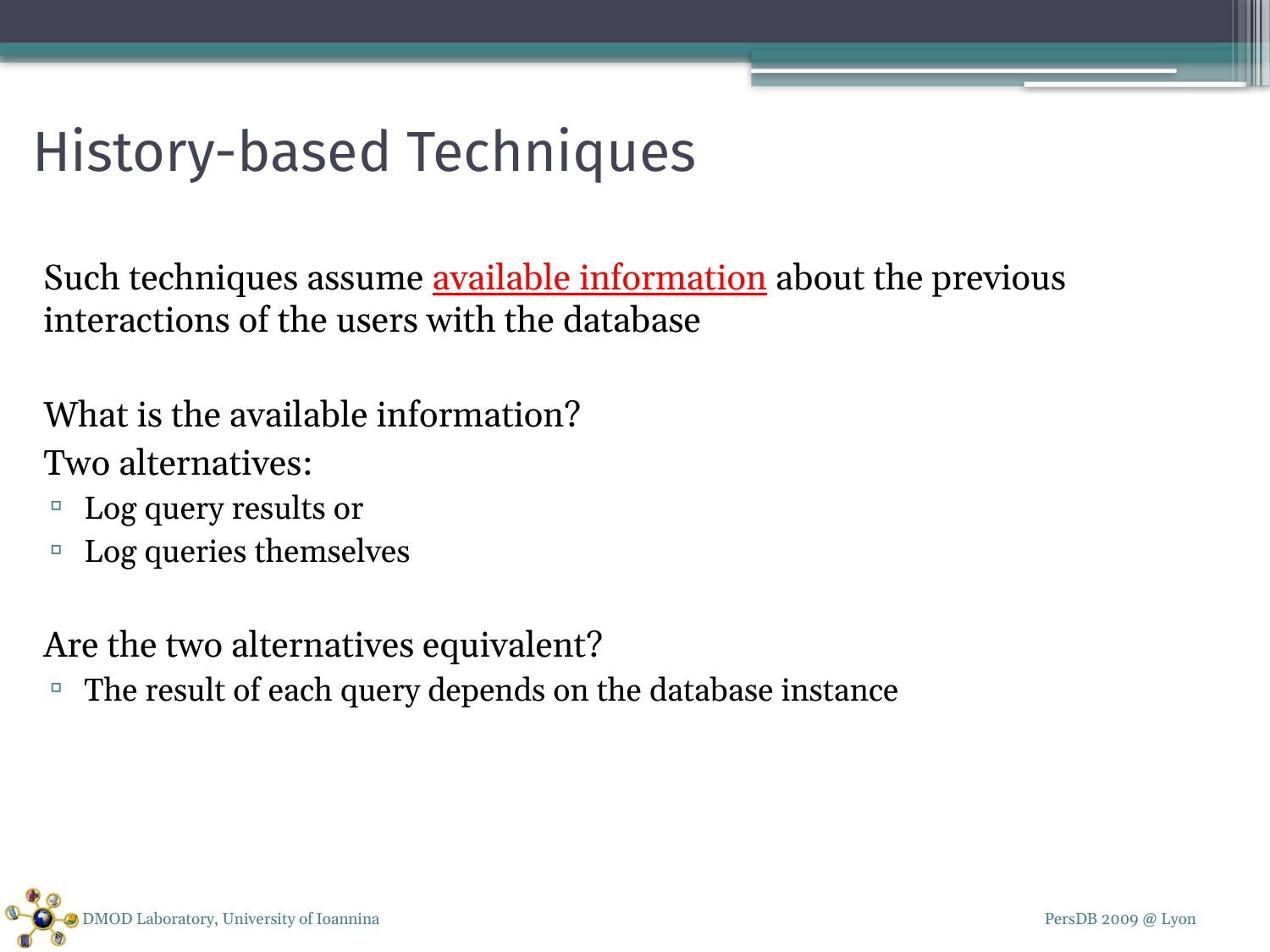

# History-based Techniques
	Such techniques assume available information about the previous interactions of the users with the database

	What is the available information?
	Two alternatives:
Log query results or
Log queries themselves

	Are the two alternatives equivalent?
The result of each query depends on the database instance
DMOD Laboratory, University of Ioannina
PersDB 2009 @ Lyon